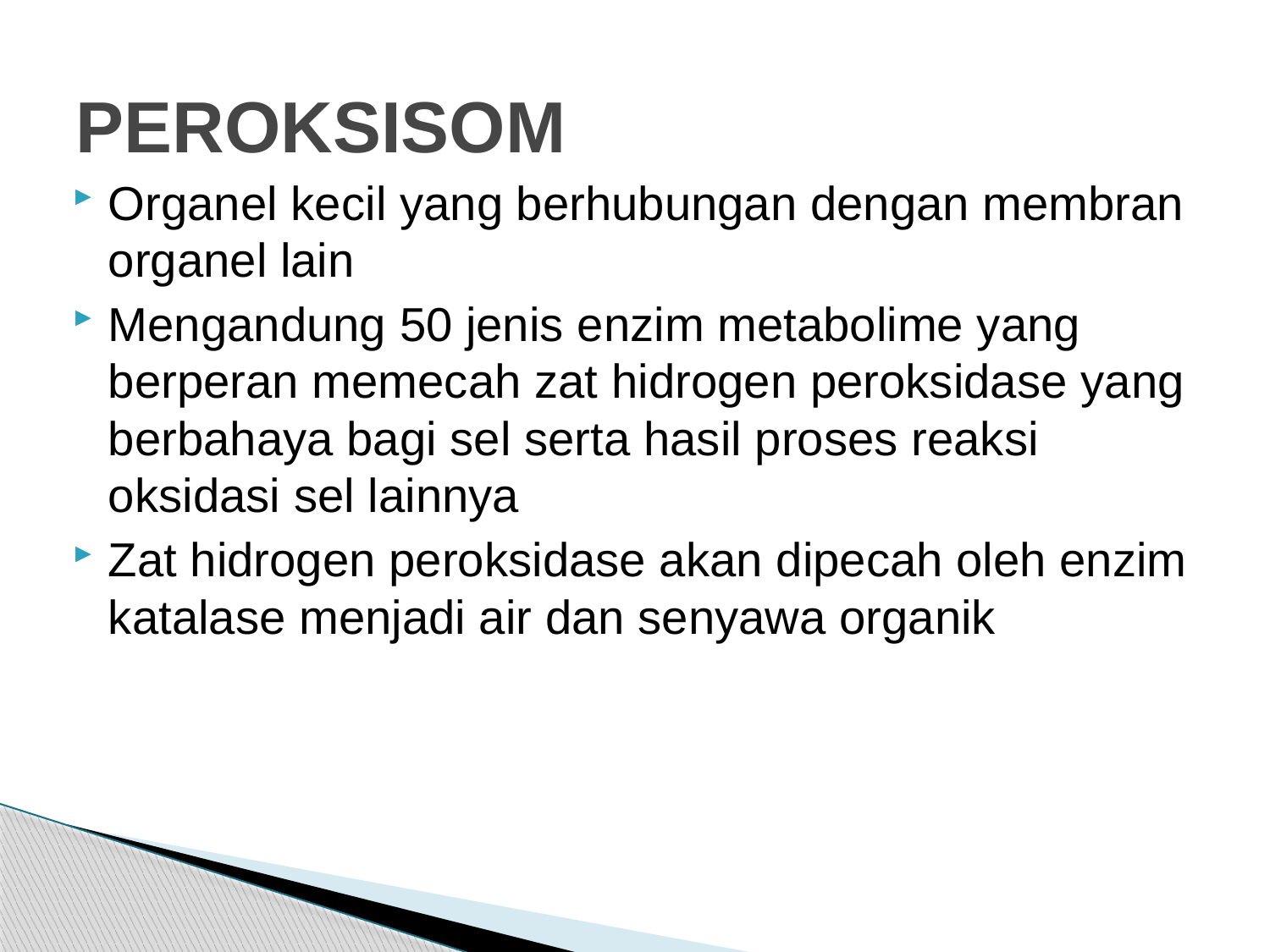

# PEROKSISOM
Organel kecil yang berhubungan dengan membran organel lain
Mengandung 50 jenis enzim metabolime yang berperan memecah zat hidrogen peroksidase yang berbahaya bagi sel serta hasil proses reaksi oksidasi sel lainnya
Zat hidrogen peroksidase akan dipecah oleh enzim katalase menjadi air dan senyawa organik